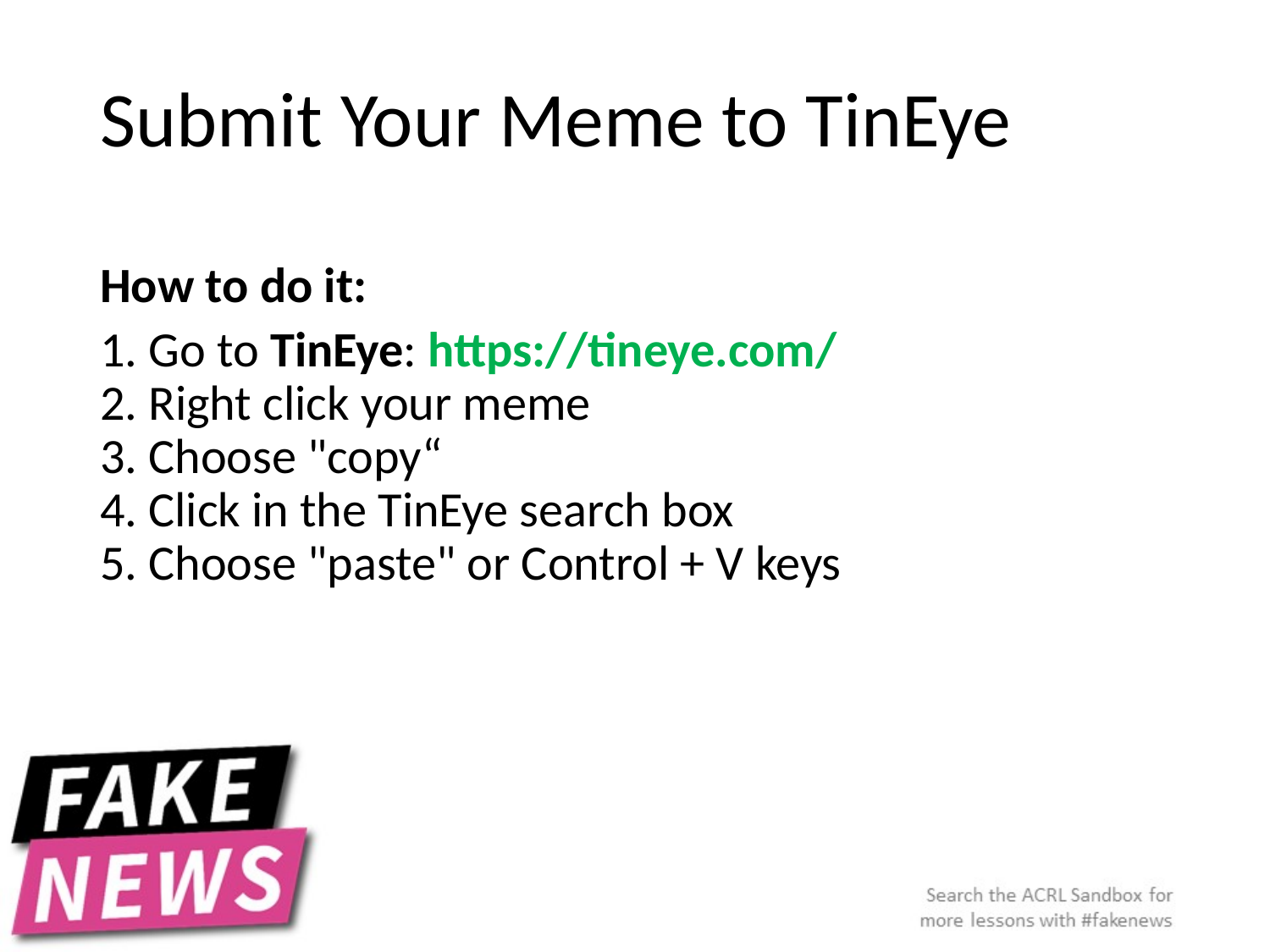

# Submit Your Meme to TinEye
How to do it:
1. Go to TinEye: https://tineye.com/
2. Right click your meme
3. Choose "copy“
4. Click in the TinEye search box
5. Choose "paste" or Control + V keys